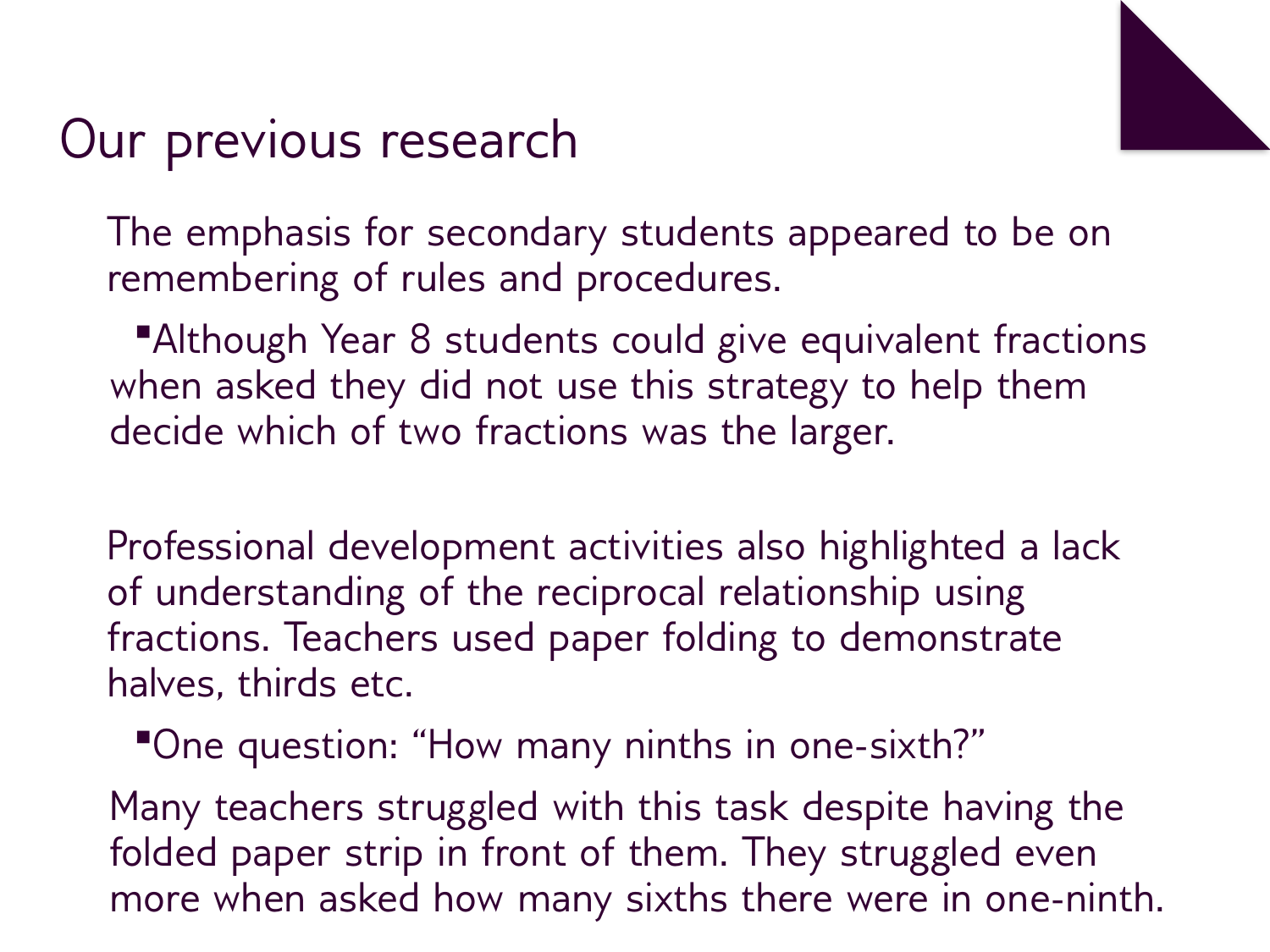

# Our previous research
	The emphasis for secondary students appeared to be on remembering of rules and procedures.
Although Year 8 students could give equivalent fractions when asked they did not use this strategy to help them decide which of two fractions was the larger.

	Professional development activities also highlighted a lack of understanding of the reciprocal relationship using fractions. Teachers used paper folding to demonstrate halves, thirds etc.
One question: “How many ninths in one-sixth?”
Many teachers struggled with this task despite having the folded paper strip in front of them. They struggled even more when asked how many sixths there were in one-ninth.